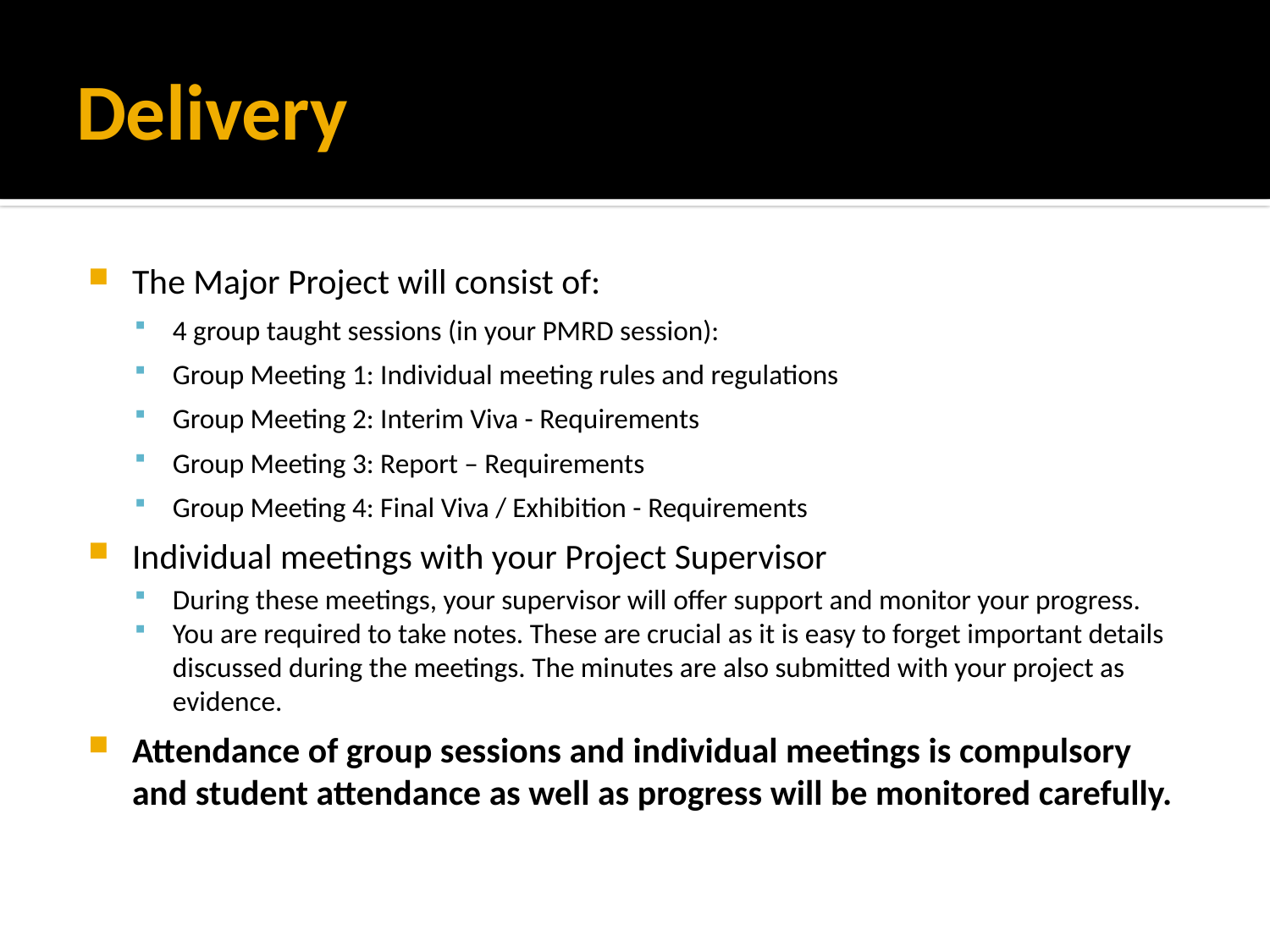

# Delivery
The Major Project will consist of:
4 group taught sessions (in your PMRD session):
Group Meeting 1: Individual meeting rules and regulations
Group Meeting 2: Interim Viva - Requirements
Group Meeting 3: Report – Requirements
Group Meeting 4: Final Viva / Exhibition - Requirements
Individual meetings with your Project Supervisor
During these meetings, your supervisor will offer support and monitor your progress.
You are required to take notes. These are crucial as it is easy to forget important details discussed during the meetings. The minutes are also submitted with your project as evidence.
Attendance of group sessions and individual meetings is compulsory and student attendance as well as progress will be monitored carefully.